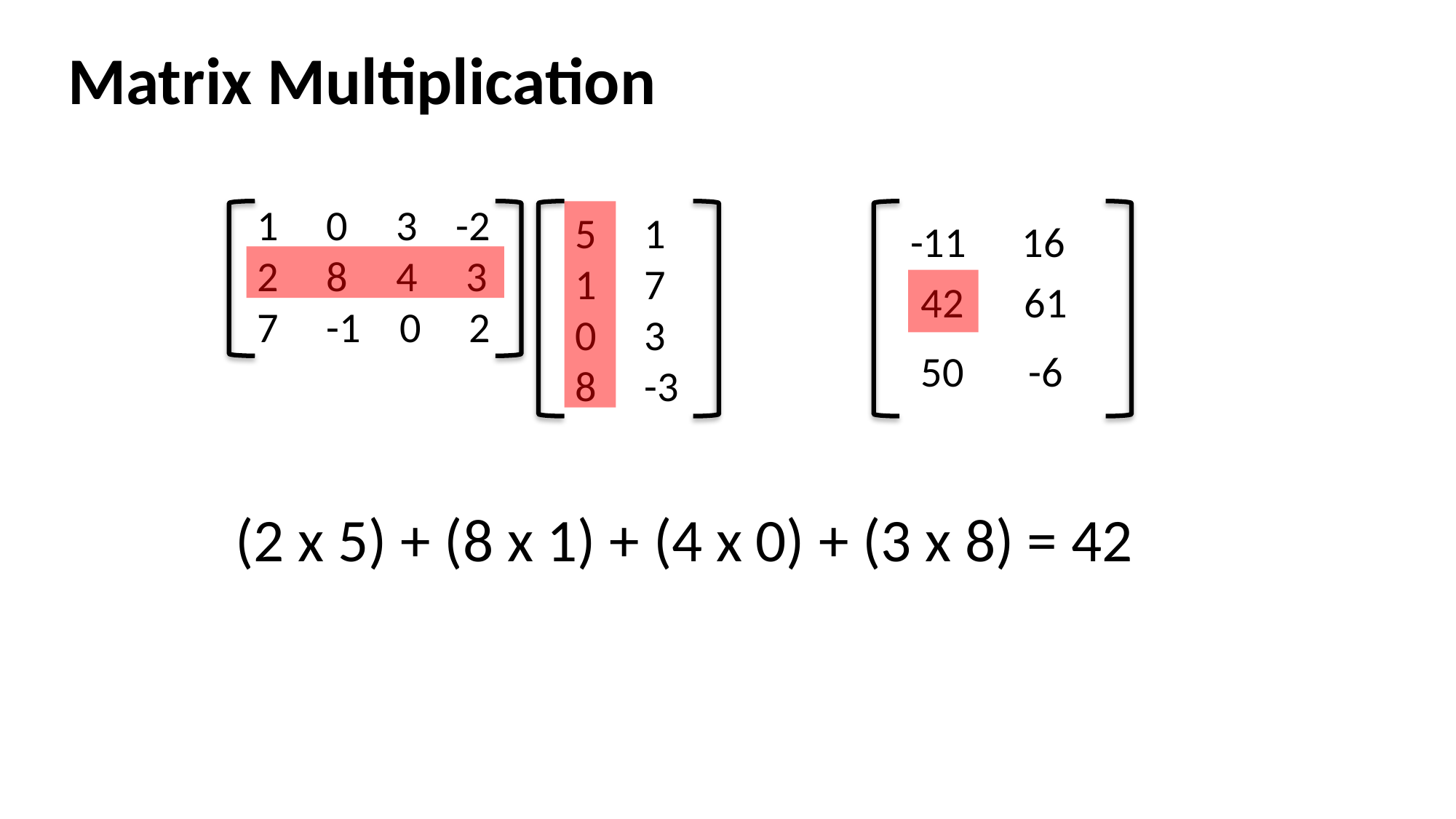

Matrix Multiplication
1     0     3    -2
2     8     4     3
7     -1    0     2

5     1
1     7
0     3
8     -3

-11
16

42

61
50
-6
(2 x 5) + (8 x 1) + (4 x 0) + (3 x 8) = 42